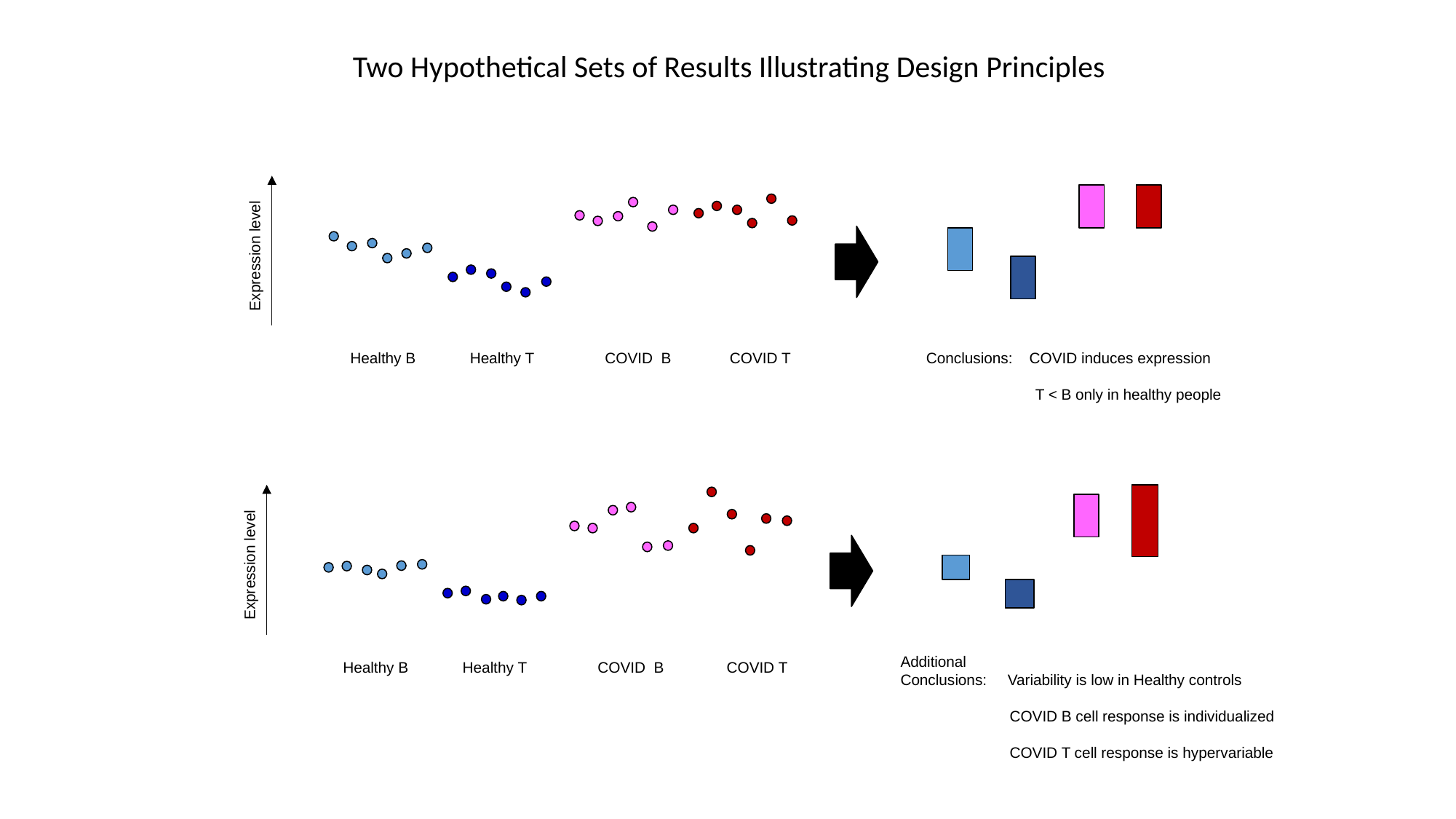

Two Hypothetical Sets of Results Illustrating Design Principles

Expression level

Conclusions:    COVID induces expression

	T < B only in healthy people
Healthy B             Healthy T                 COVID  B              COVID T

Expression level

Additional
Conclusions:     Variability is low in Healthy controls

	COVID B cell response is individualized

	COVID T cell response is hypervariable
Healthy B             Healthy T                 COVID  B               COVID T